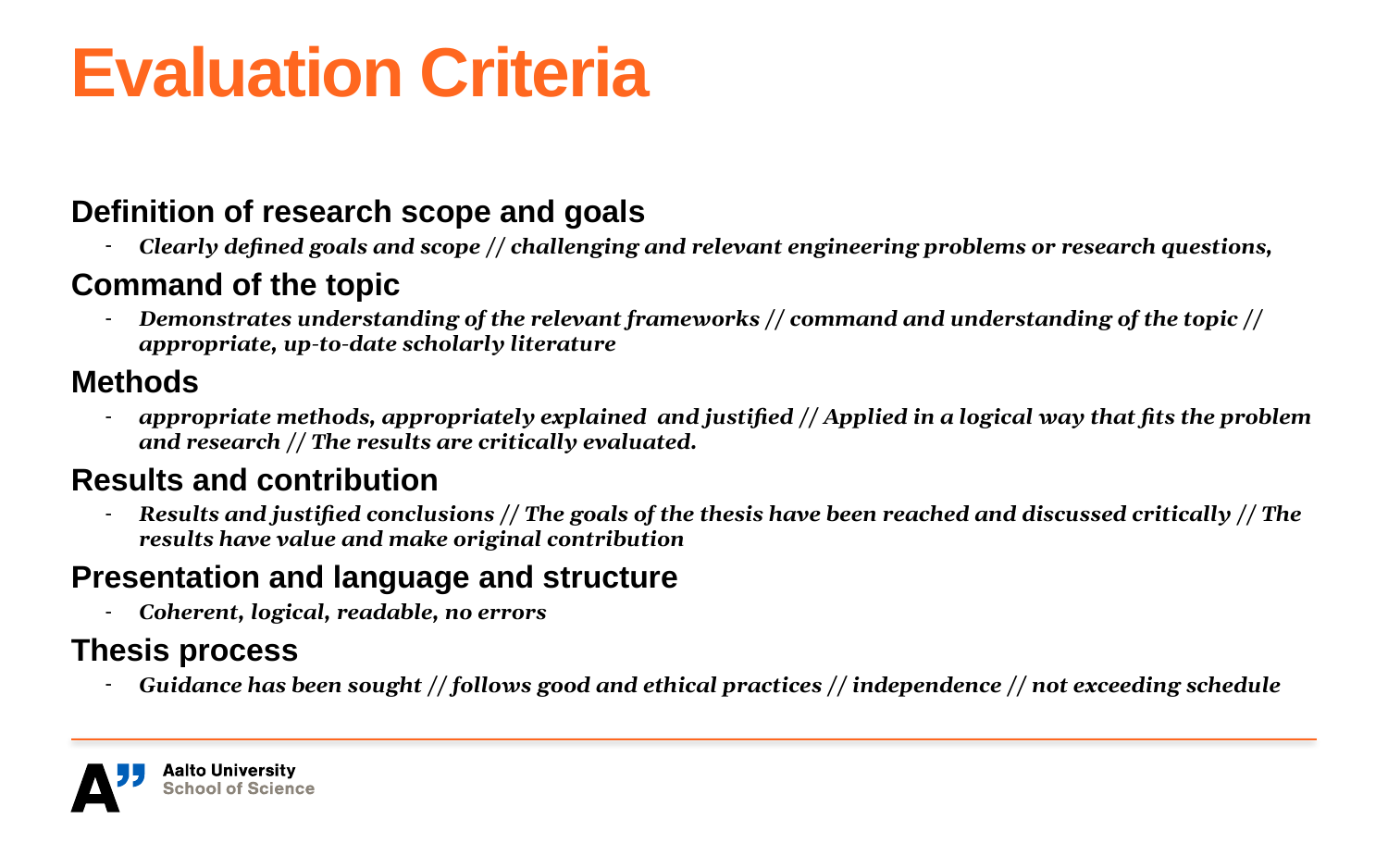

# Evaluation Criteria
Definition of research scope and goals
Clearly defined goals and scope // challenging and relevant engineering problems or research questions,
Command of the topic
Demonstrates understanding of the relevant frameworks // command and understanding of the topic // appropriate, up-to-date scholarly literature
Methods
appropriate methods, appropriately explained  and justified // Applied in a logical way that fits the problem and research // The results are critically evaluated.
Results and contribution
Results and justified conclusions // The goals of the thesis have been reached and discussed critically // The results have value and make original contribution
Presentation and language and structure
Coherent, logical, readable, no errors
Thesis process
Guidance has been sought // follows good and ethical practices // independence // not exceeding schedule